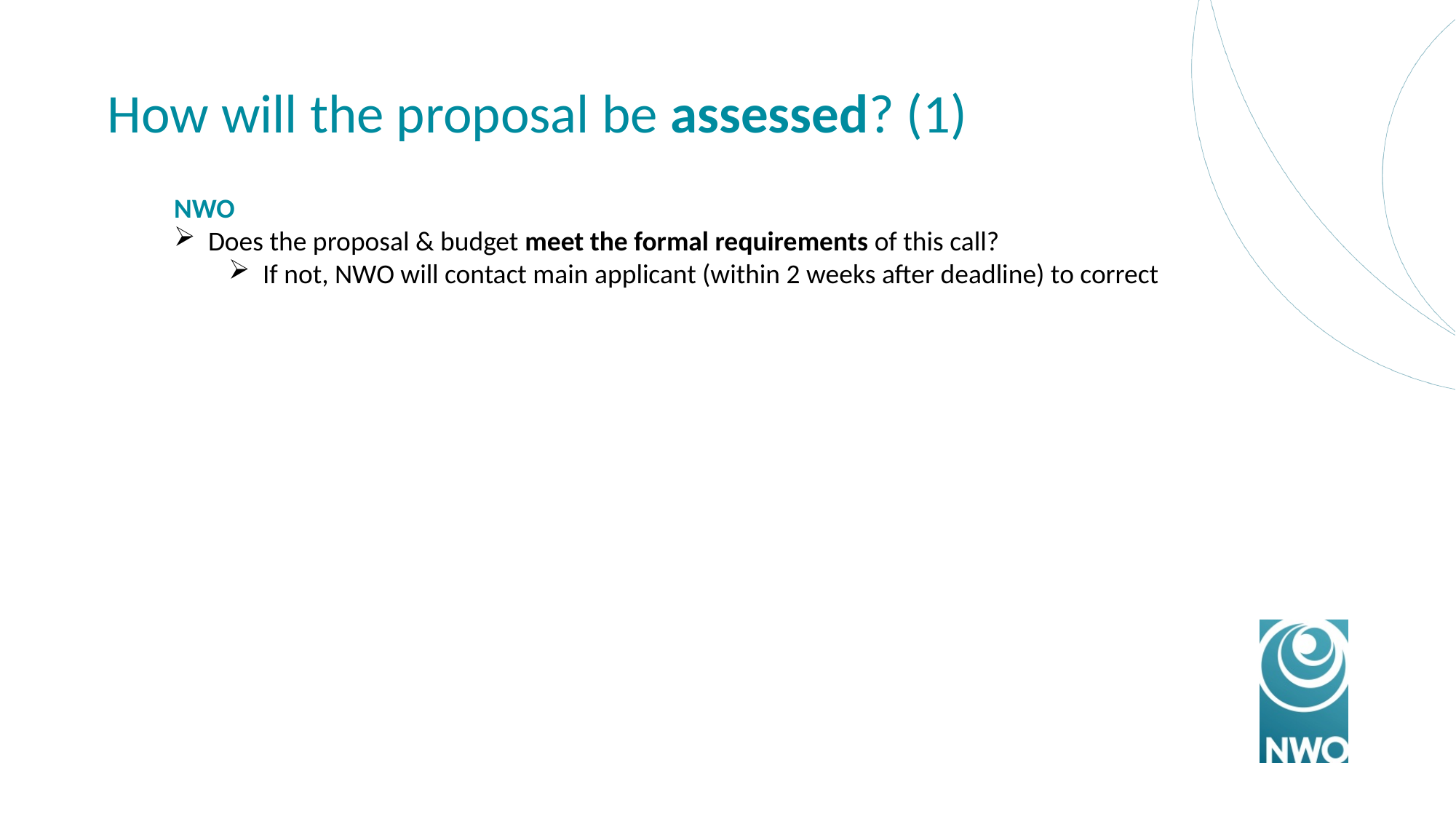

# How will the proposal be assessed? (1)
NWO
Does the proposal & budget meet the formal requirements of this call?
If not, NWO will contact main applicant (within 2 weeks after deadline) to correct